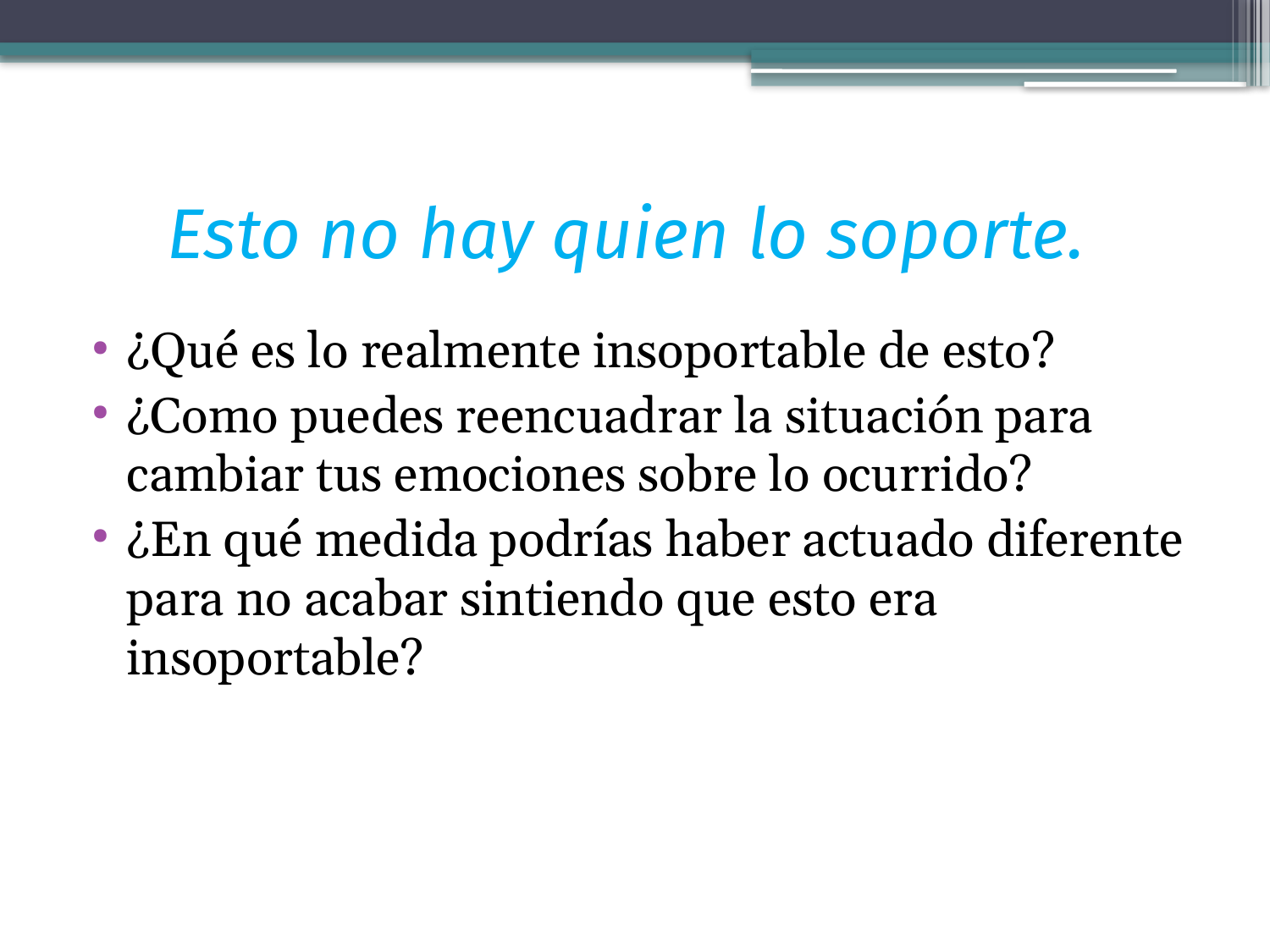

# Esto no hay quien lo soporte.
¿Qué es lo realmente insoportable de esto?
¿Como puedes reencuadrar la situación para cambiar tus emociones sobre lo ocurrido?
¿En qué medida podrías haber actuado diferente para no acabar sintiendo que esto era insoportable?